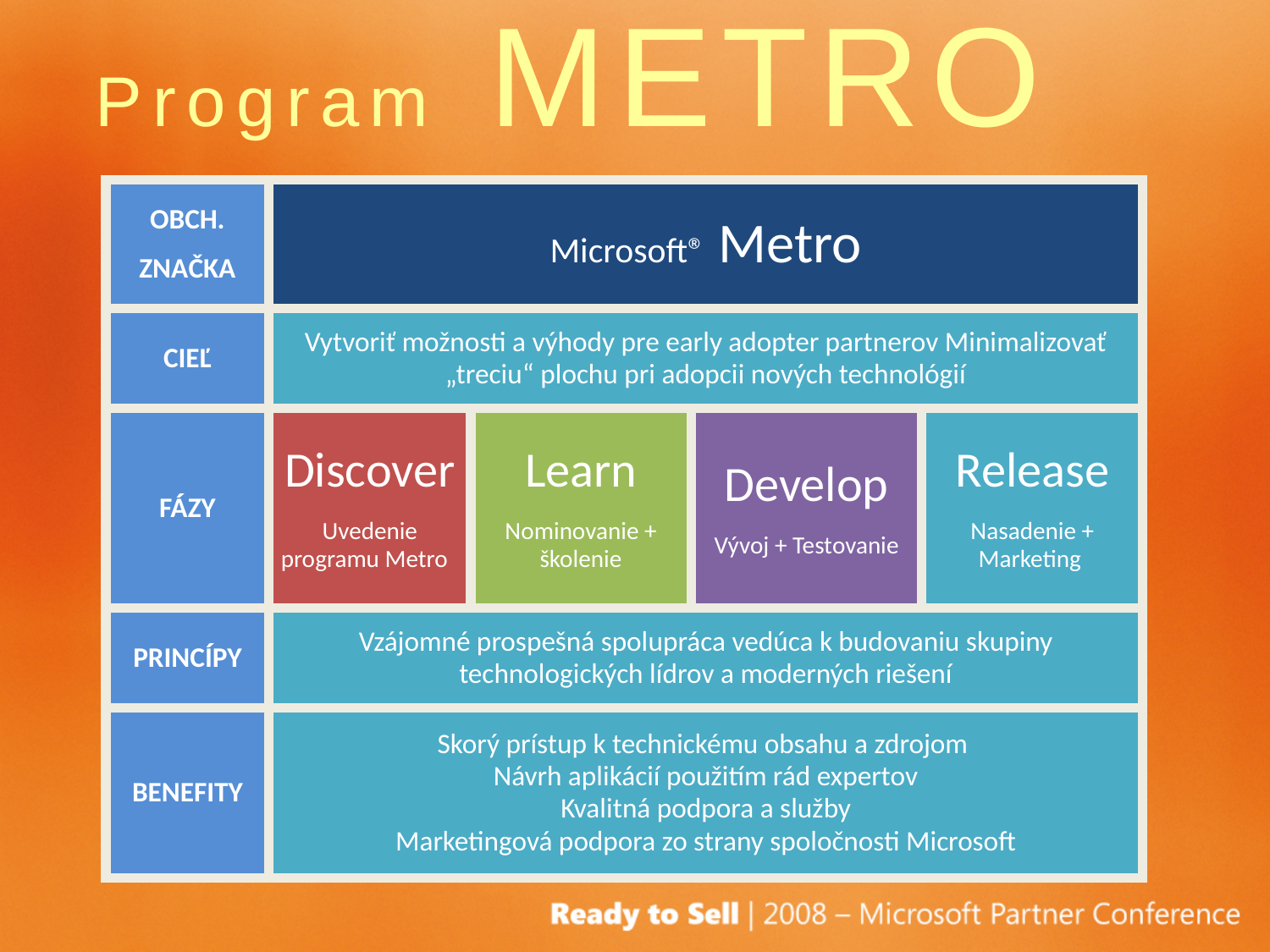

Program METRO
| Obch. znAČKA | Microsoft® Metro |  |  |  |
| --- | --- | --- | --- | --- |
| Cieľ | Vytvoriť možnosti a výhody pre early adopter partnerov Minimalizovať „treciu“ plochu pri adopcii nových technológií |  |  |  |
| Fázy | Discover Uvedenie programu Metro | Learn Nominovanie + školenie | Develop Vývoj + Testovanie | Release Nasadenie + Marketing |
| PrincÍPY | Vzájomné prospešná spolupráca vedúca k budovaniu skupiny technologických lídrov a moderných riešení |  |  |  |
| BENEFITY | Skorý prístup k technickému obsahu a zdrojom Návrh aplikácií použitím rád expertov Kvalitná podpora a služby Marketingová podpora zo strany spoločnosti Microsoft |  |  |  |